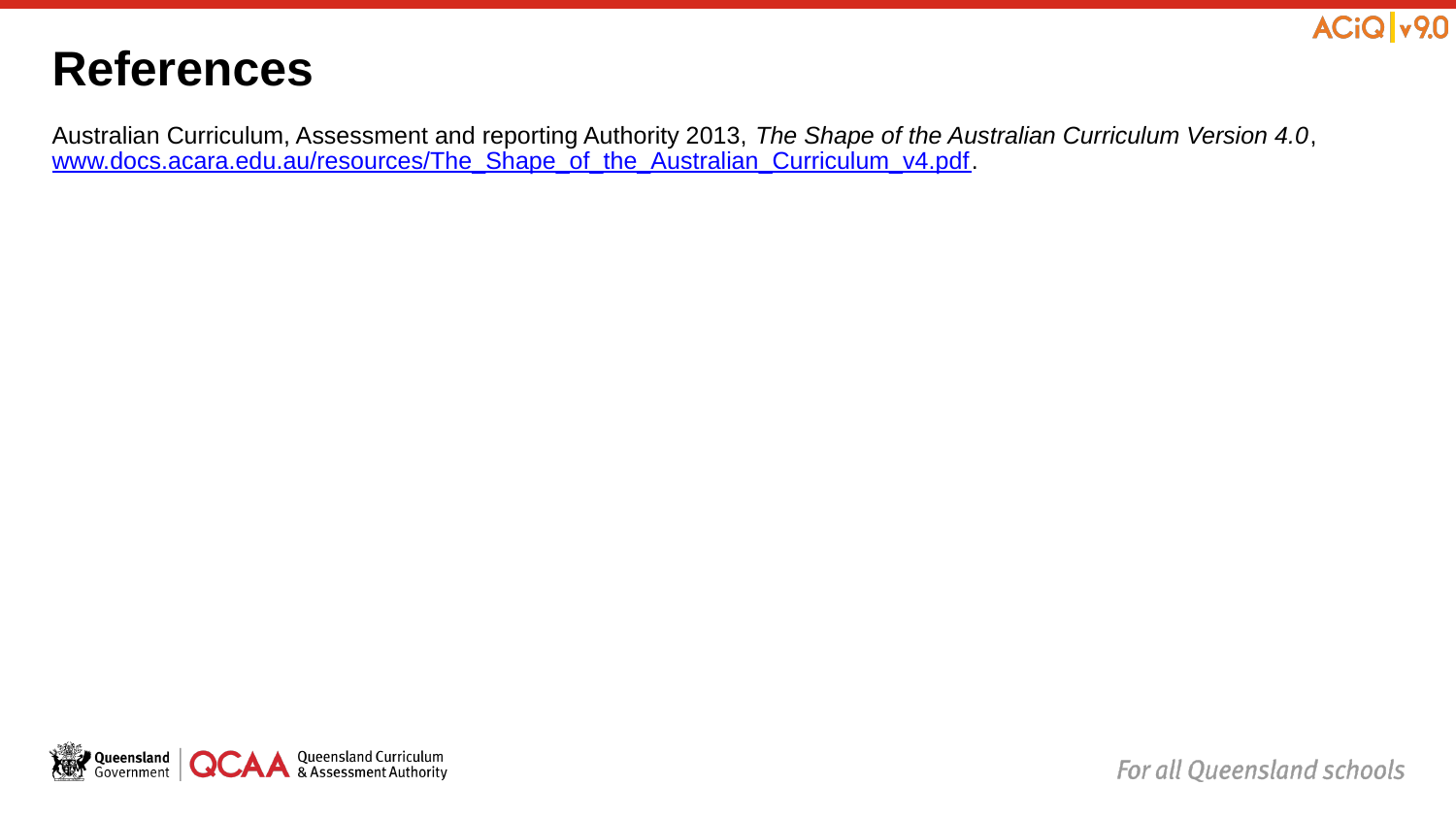

# References
Australian Curriculum, Assessment and reporting Authority 2013, The Shape of the Australian Curriculum Version 4.0, www.docs.acara.edu.au/resources/The_Shape_of_the_Australian_Curriculum_v4.pdf.